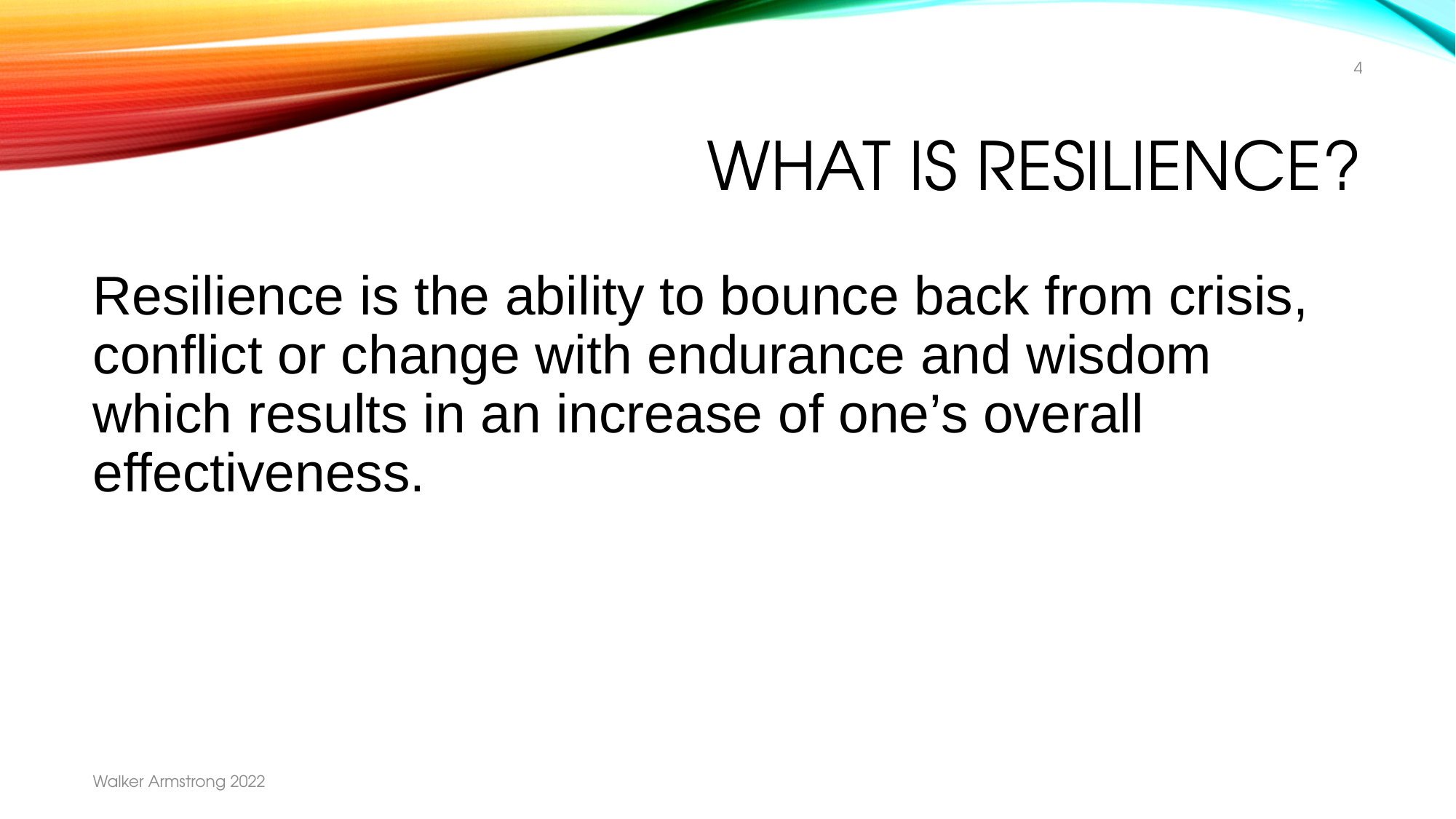

4
# What is resilience?
Resilience is the ability to bounce back from crisis, conflict or change with endurance and wisdom which results in an increase of one’s overall effectiveness.
Walker Armstrong 2022